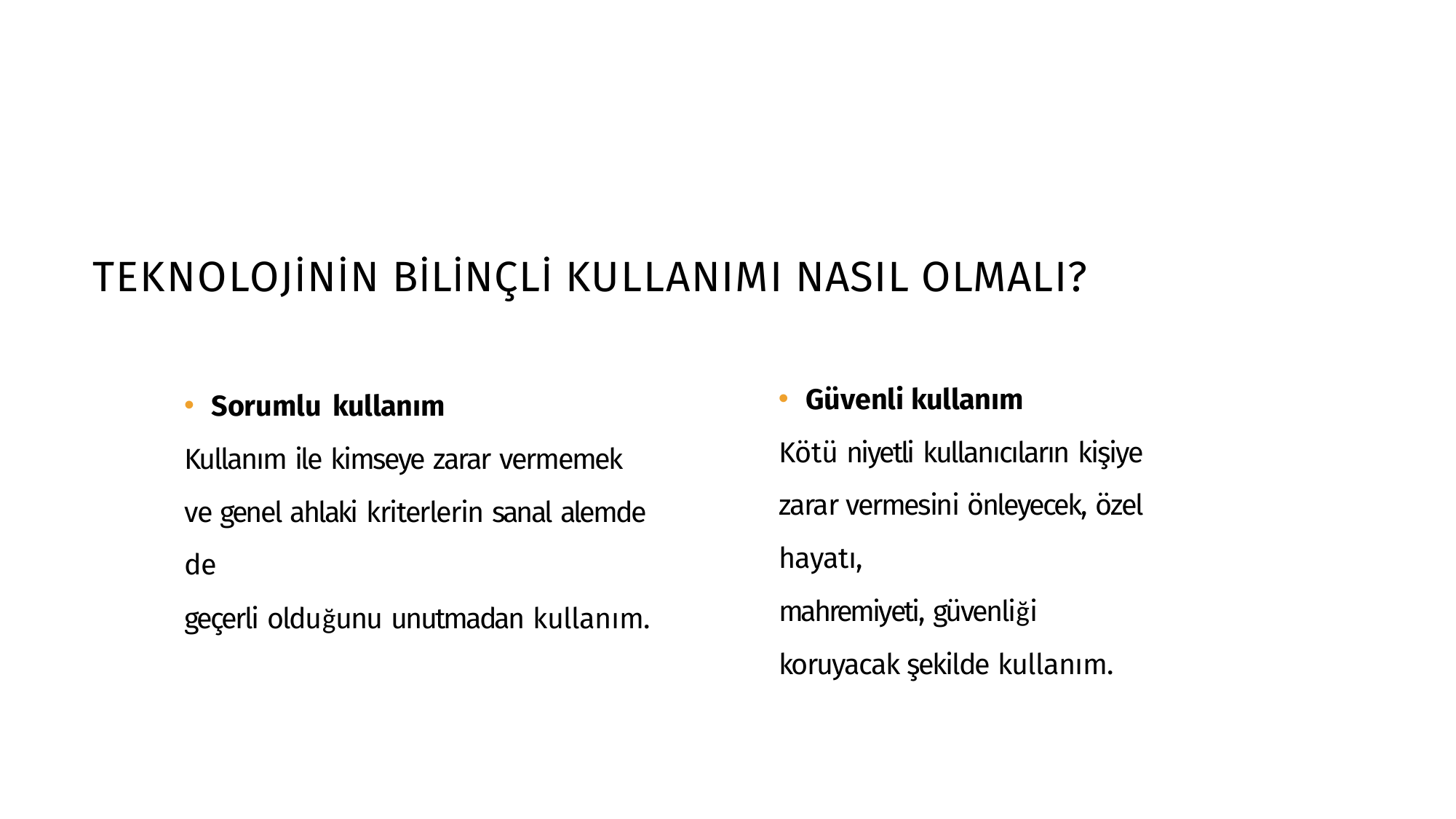

# TEKNOLOJİNİN BİLİNÇLİ KULLANIMI NASIL OLMALI?
Güvenli kullanım
Kötü niyetli kullanıcıların kişiye zarar vermesini önleyecek, özel hayatı,
mahremiyeti, güvenliği koruyacak şekilde kullanım.
Sorumlu kullanım
Kullanım ile kimseye zarar vermemek ve genel ahlaki kriterlerin sanal alemde de
geçerli olduğunu unutmadan kullanım.